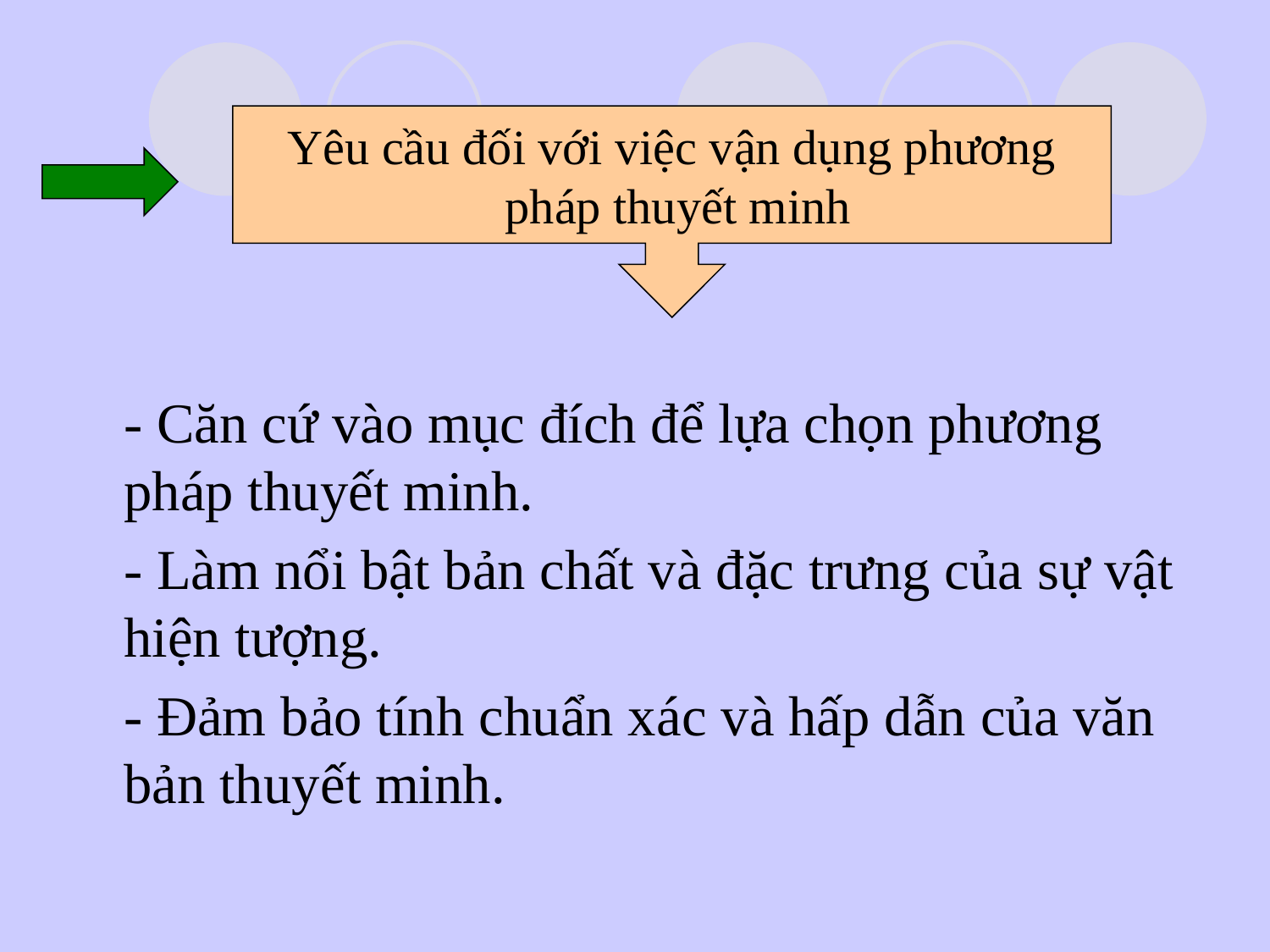

Yêu cầu đối với việc vận dụng phương
 pháp thuyết minh

- Căn cứ vào mục đích để lựa chọn phương pháp thuyết minh.
- Làm nổi bật bản chất và đặc trưng của sự vật hiện tượng.
- Đảm bảo tính chuẩn xác và hấp dẫn của văn bản thuyết minh.